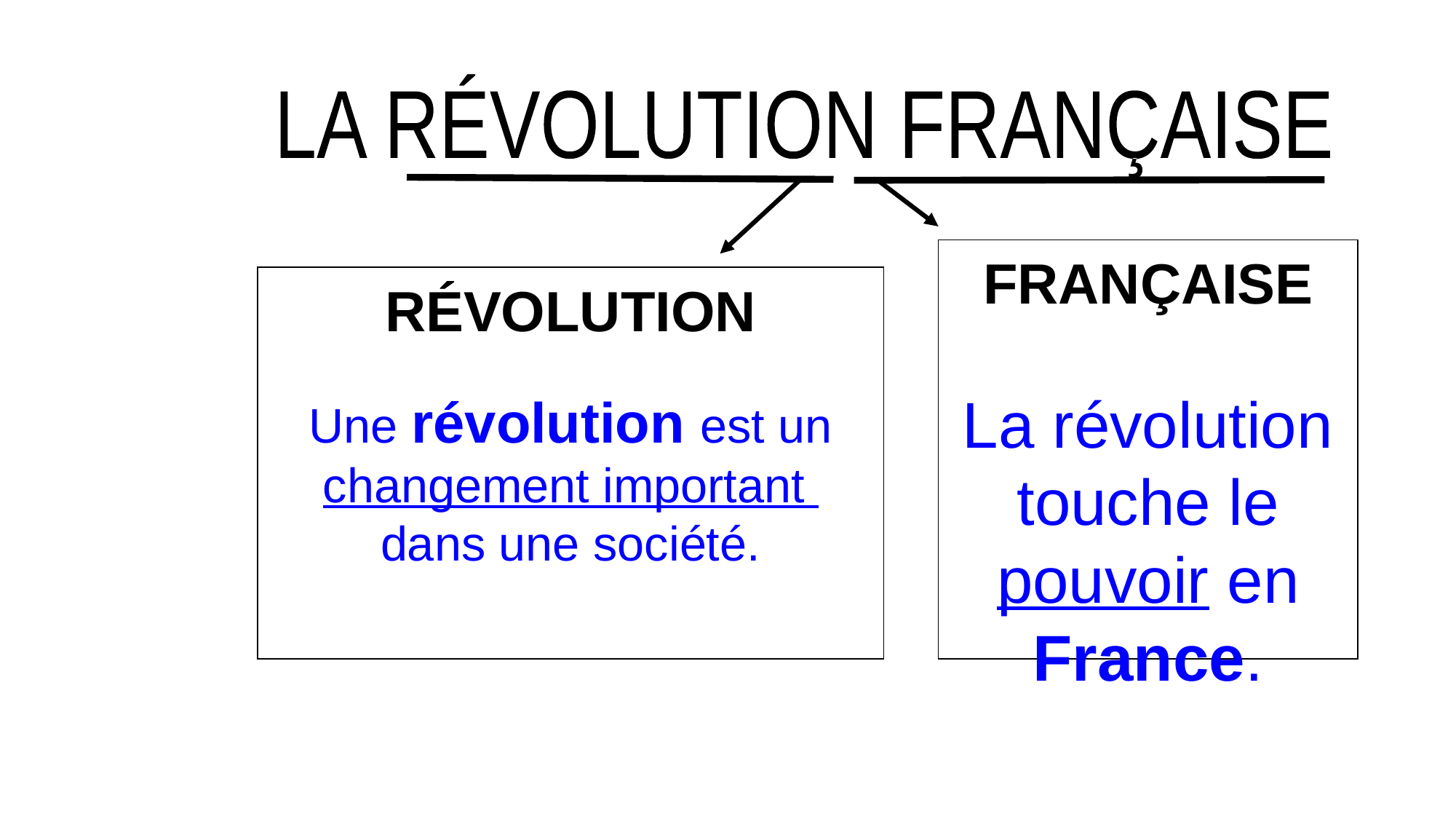

LA RÉVOLUTION FRANÇAISE
FRANÇAISE

La révolution touche le pouvoir en France.
RÉVOLUTION

Une révolution est un changement important  dans une société.